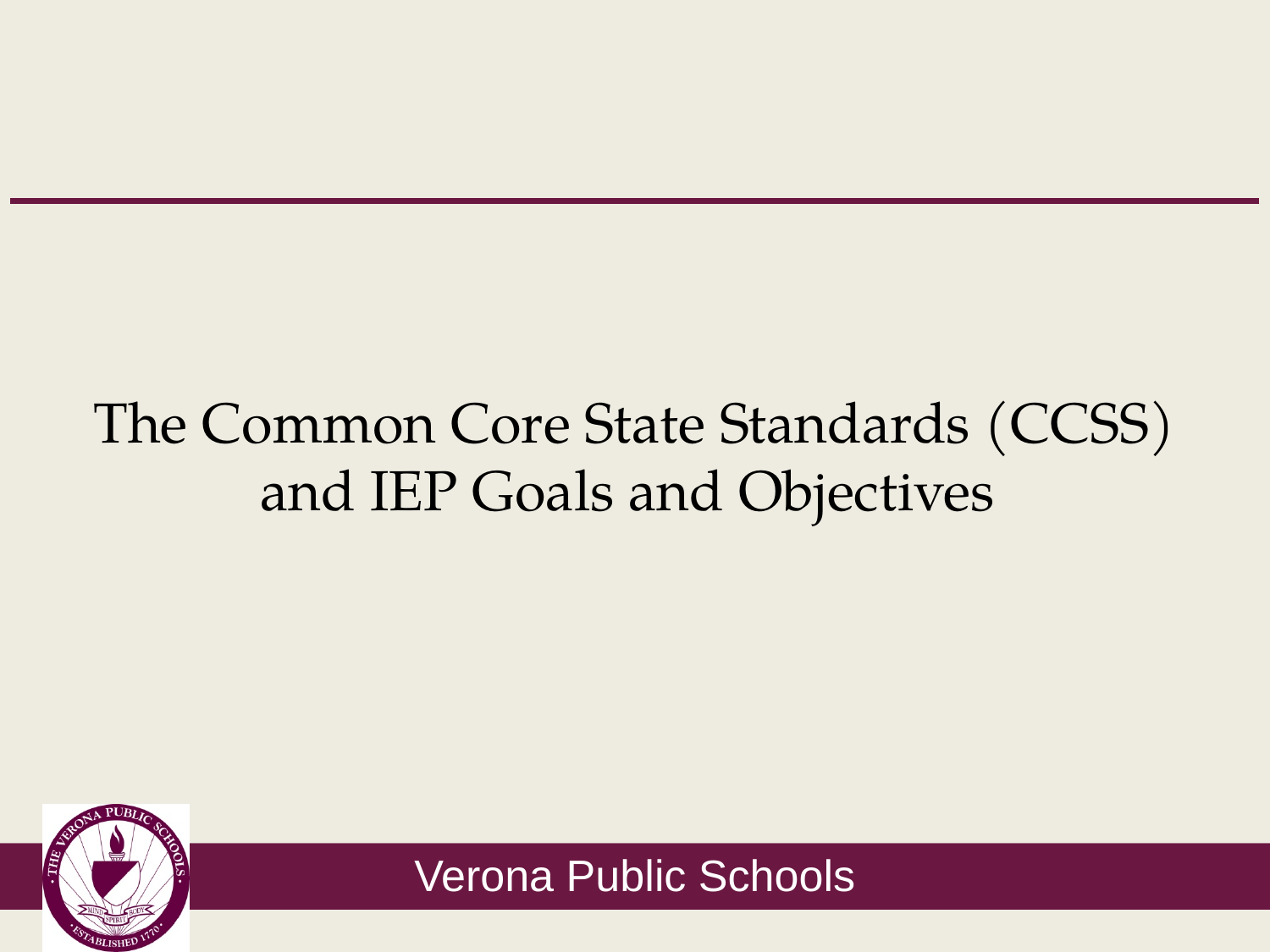

#

The Common Core State Standards (CCSS) and IEP Goals and Objectives